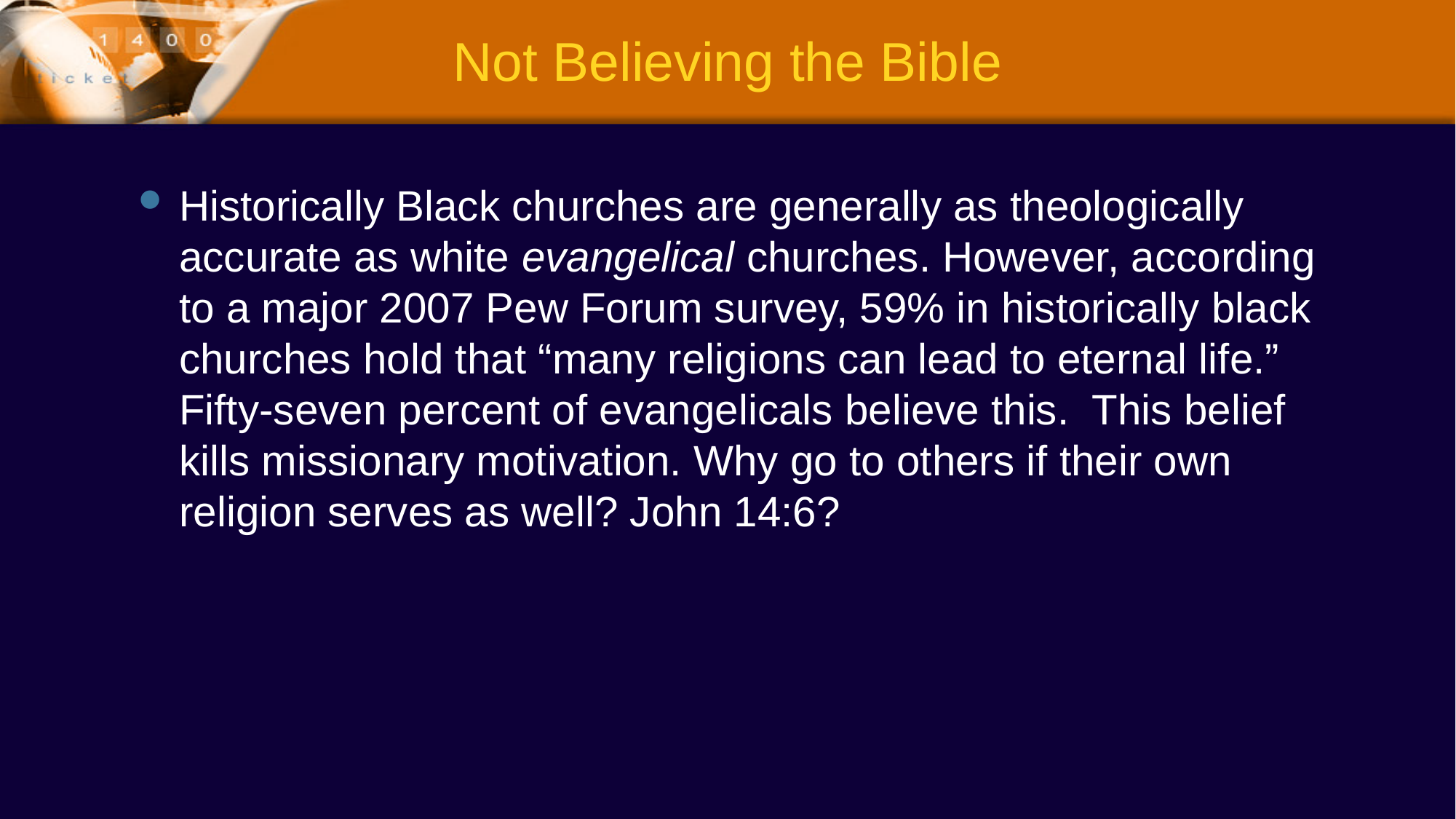

# Not Believing the Bible
Historically Black churches are generally as theologically accurate as white evangelical churches. However, according to a major 2007 Pew Forum survey, 59% in historically black churches hold that “many religions can lead to eternal life.” Fifty-seven percent of evangelicals believe this.  This belief kills missionary motivation. Why go to others if their own religion serves as well? John 14:6?